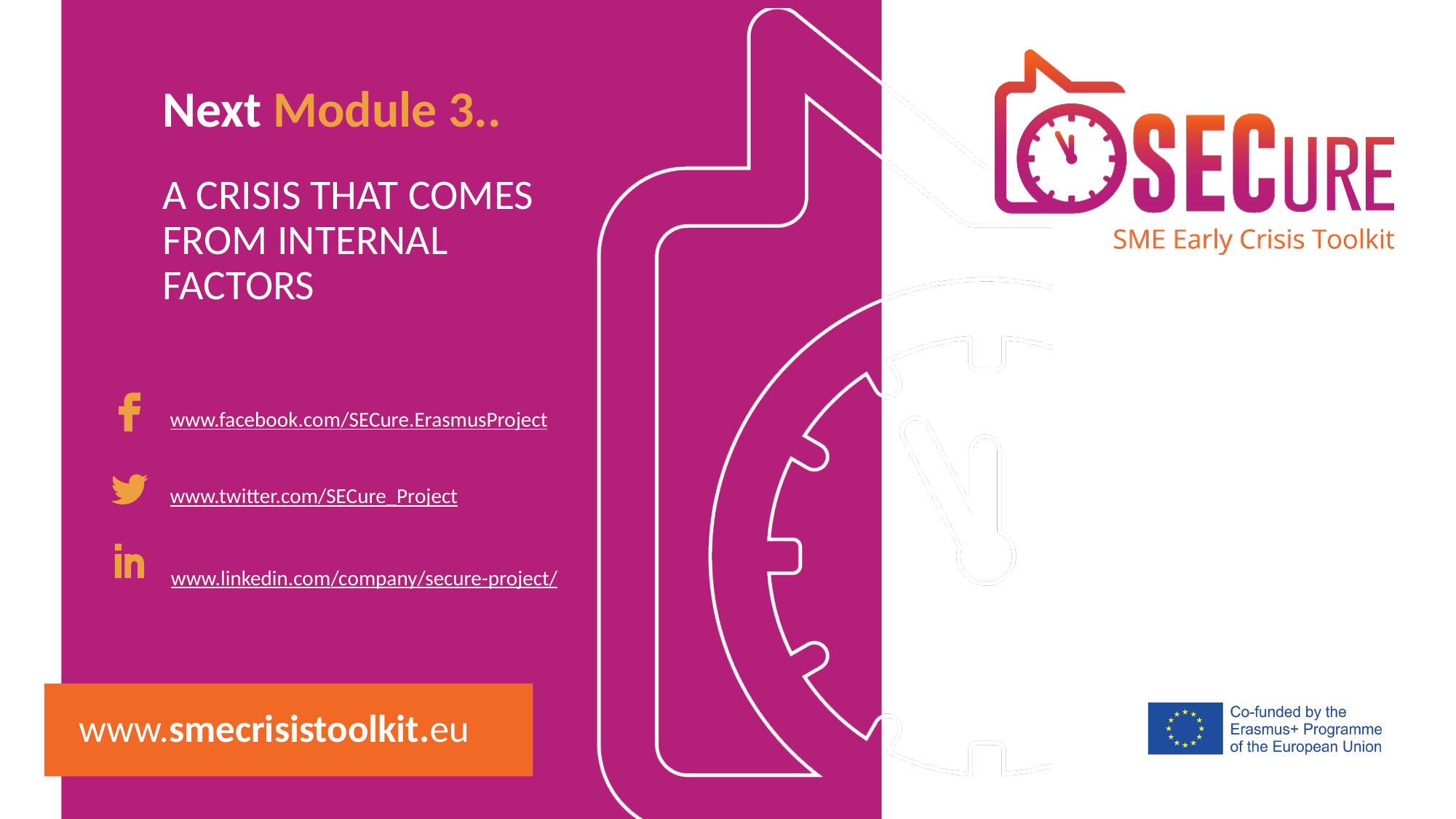

Next Module 3..
A CRISIS THAT COMES FROM INTERNAL FACTORS

www.facebook.com/SECure.ErasmusProject
www.twitter.com/SECure_Project

www.linkedin.com/company/secure-project/
www.smecrisistoolkit.eu